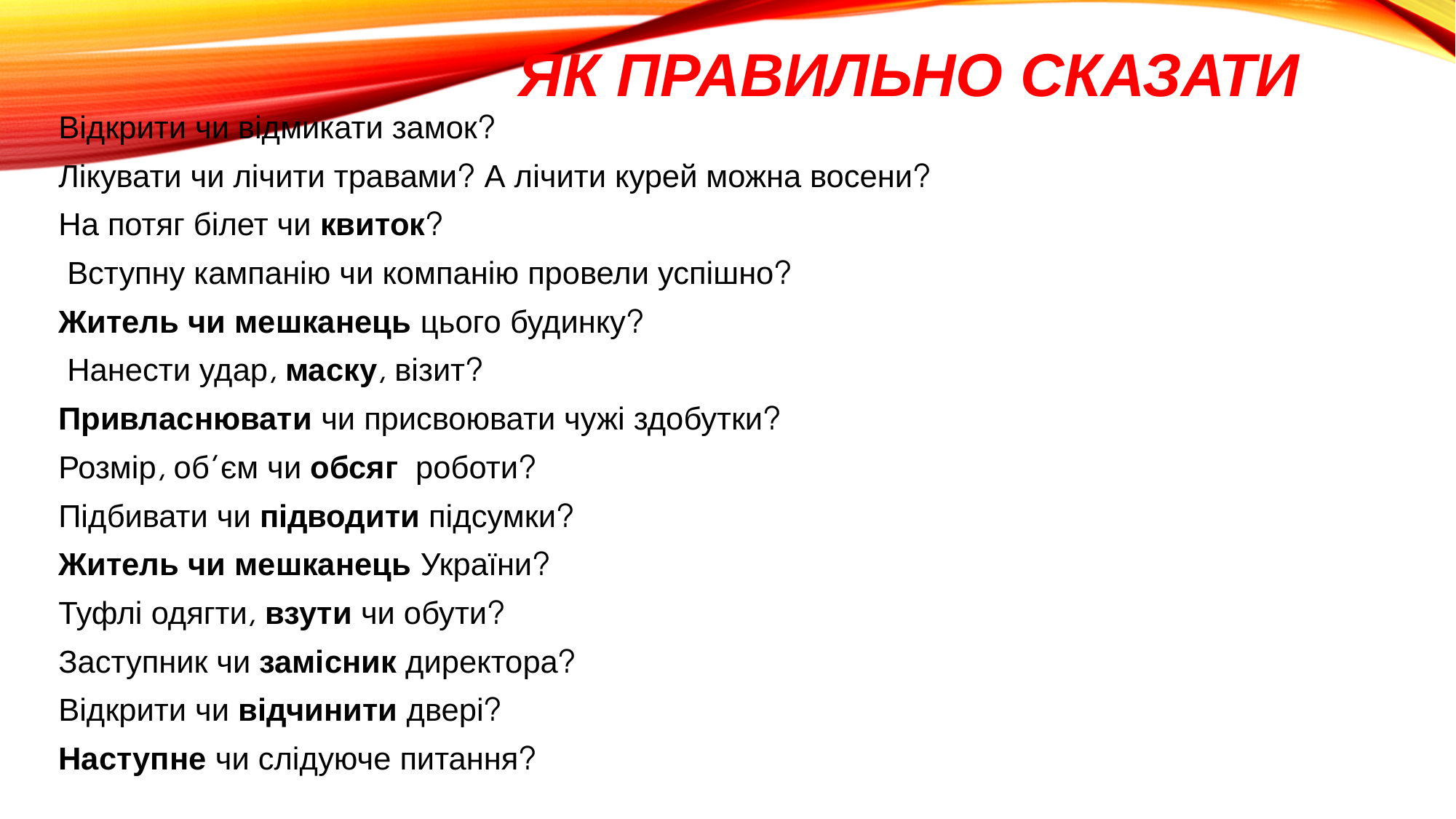

# як правильно сказати
Відкрити чи відмикати замок?
Лікувати чи лічити травами? А лічити курей можна восени?
На потяг білет чи квиток?
 Вступну кампанію чи компанію провели успішно?
Житель чи мешканець цього будинку?
 Нанести удар, маску, візит?
Привласнювати чи присвоювати чужі здобутки?
Розмір, об’єм чи обсяг  роботи?
Підбивати чи підводити підсумки?
Житель чи мешканець України?
Туфлі одягти, взути чи обути?
Заступник чи замісник директора?
Відкрити чи відчинити двері?
Наступне чи слідуюче питання?